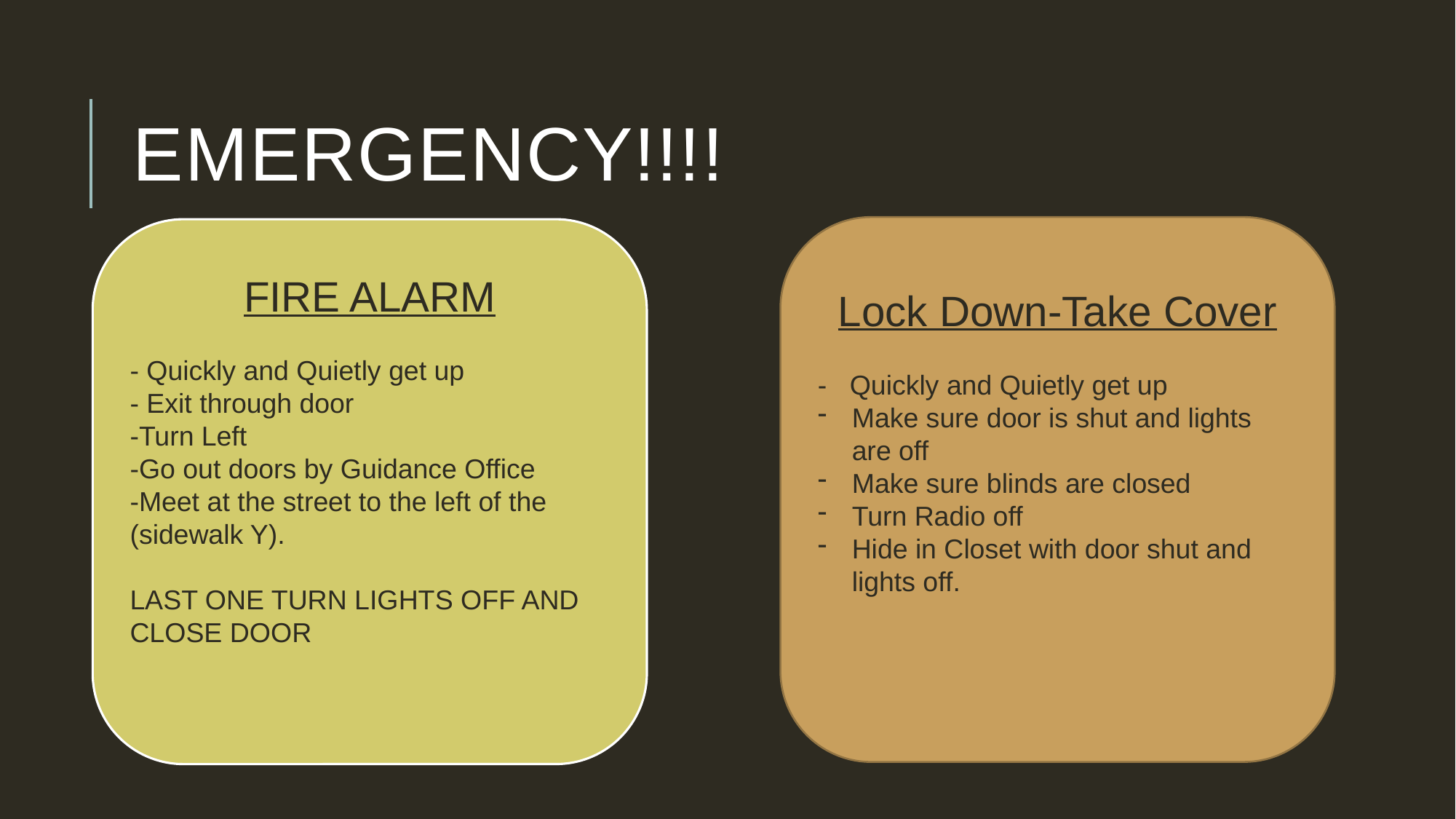

# EMERGENCY!!!!
Lock Down-Take Cover

-   Quickly and Quietly get up
Make sure door is shut and lights are off
Make sure blinds are closed
Turn Radio off
Hide in Closet with door shut and lights off.

FIRE ALARM

- Quickly and Quietly get up
- Exit through door
-Turn Left
-Go out doors by Guidance Office
-Meet at the street to the left of the (sidewalk Y).

LAST ONE TURN LIGHTS OFF AND CLOSE DOOR